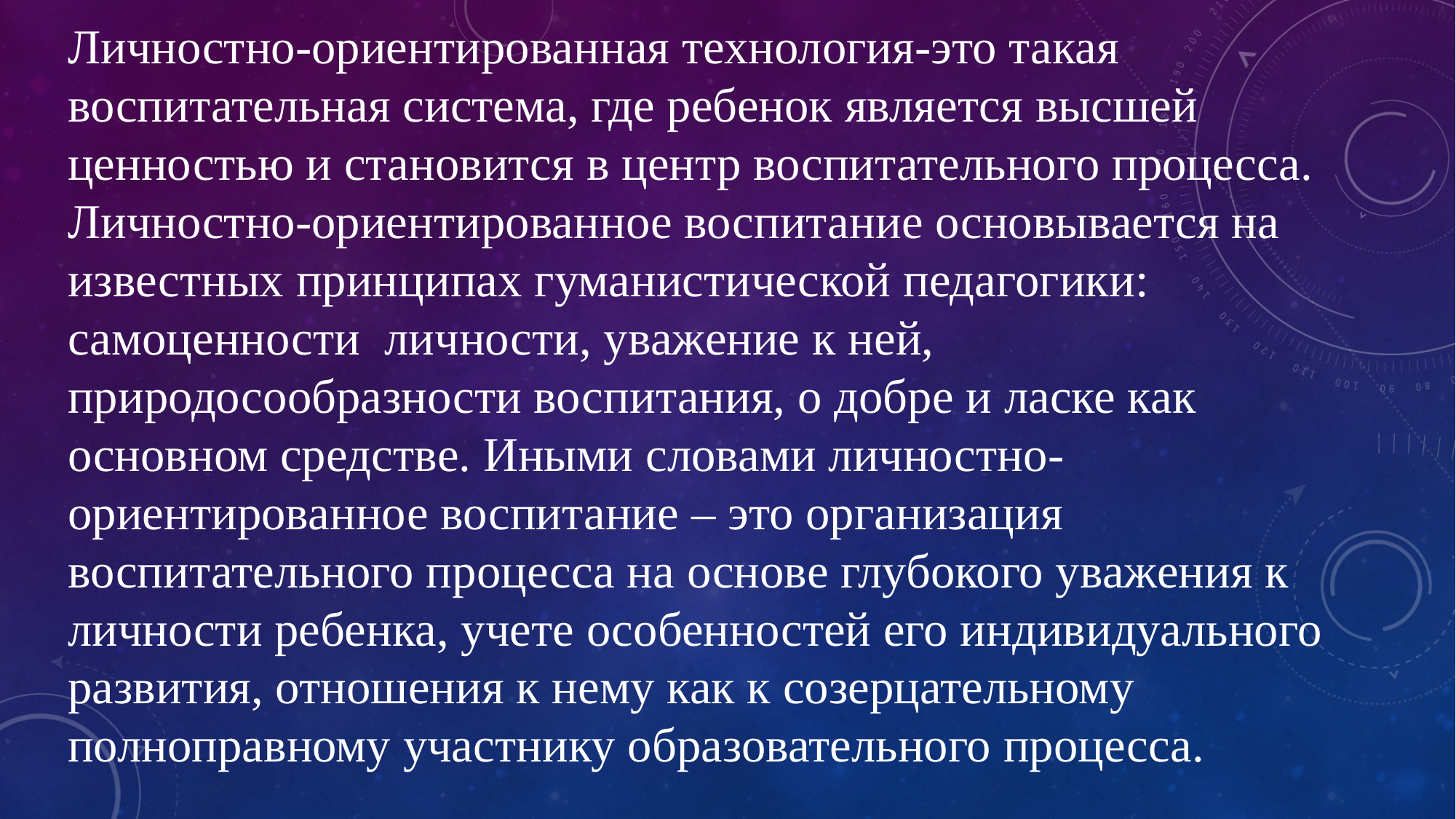

Личностно-ориентированная технология-это такая воспитательная система, где ребенок является высшей ценностью и становится в центр воспитательного процесса.
Личностно-ориентированное воспитание основывается на известных принципах гуманистической педагогики: самоценности  личности, уважение к ней, природосообразности воспитания, о добре и ласке как основном средстве. Иными словами личностно-ориентированное воспитание – это организация воспитательного процесса на основе глубокого уважения к личности ребенка, учете особенностей его индивидуального развития, отношения к нему как к созерцательному полноправному участнику образовательного процесса.